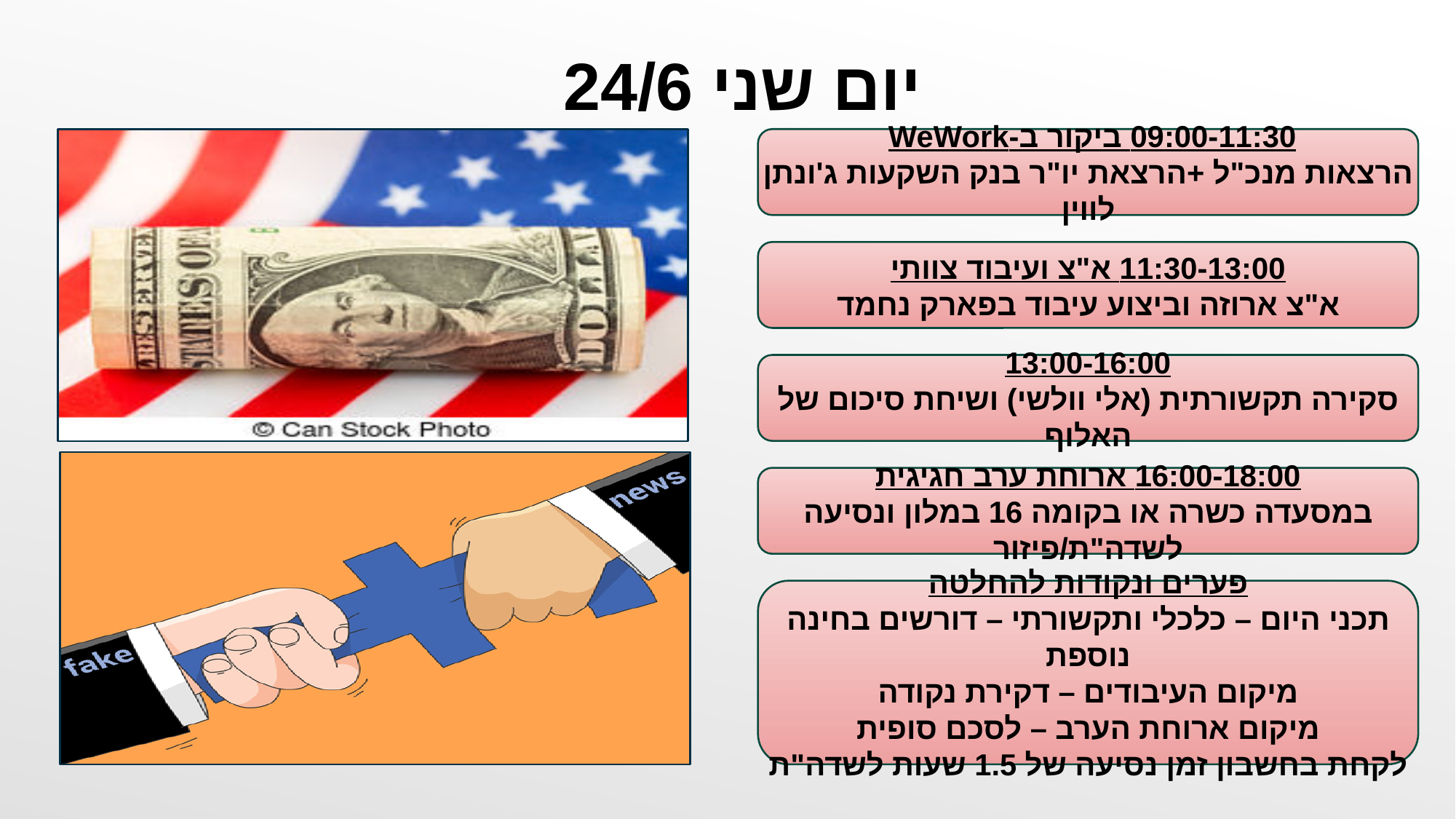

יום שני 24/6
09:00-11:30 ביקור ב-WeWork
הרצאות מנכ"ל +הרצאת יו"ר בנק השקעות ג'ונתן לווין
11:30-13:00 א"צ ועיבוד צוותי
א"צ ארוזה וביצוע עיבוד בפארק נחמד
13:00-16:00
סקירה תקשורתית (אלי וולשי) ושיחת סיכום של האלוף
16:00-18:00 ארוחת ערב חגיגית
במסעדה כשרה או בקומה 16 במלון ונסיעה לשדה"ת/פיזור
פערים ונקודות להחלטה
תכני היום – כלכלי ותקשורתי – דורשים בחינה נוספת
מיקום העיבודים – דקירת נקודה
מיקום ארוחת הערב – לסכם סופית
לקחת בחשבון זמן נסיעה של 1.5 שעות לשדה"ת